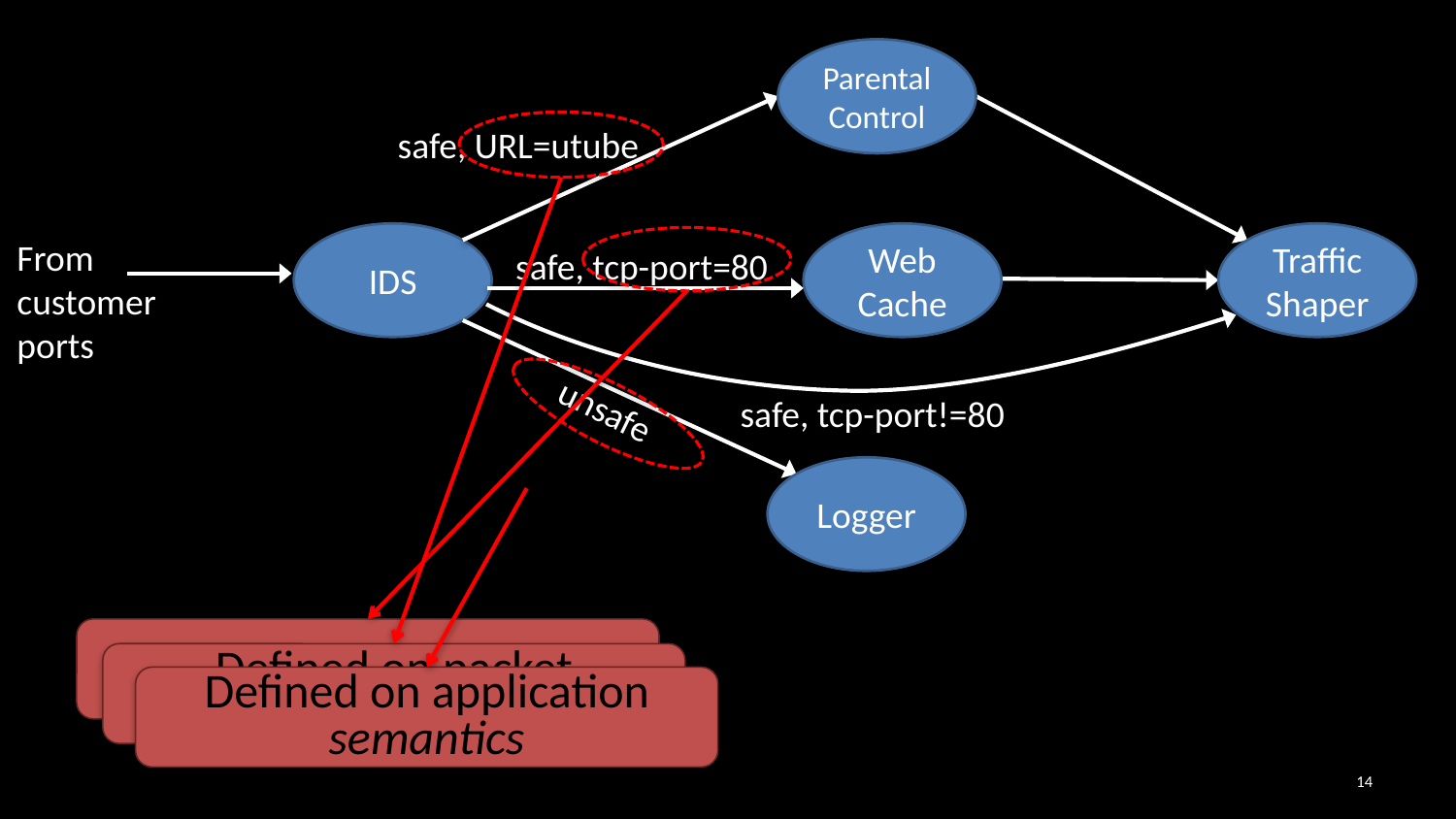

Parental
Control
safe, URL=utube
Web Cache
safe, tcp-port=80
Traffic
Shaper

safe, tcp-port!=80

IDS

From
customer
ports
unsafe
Logger

Defined on packet header
Defined on packet bytestream
Defined on application semantics
14